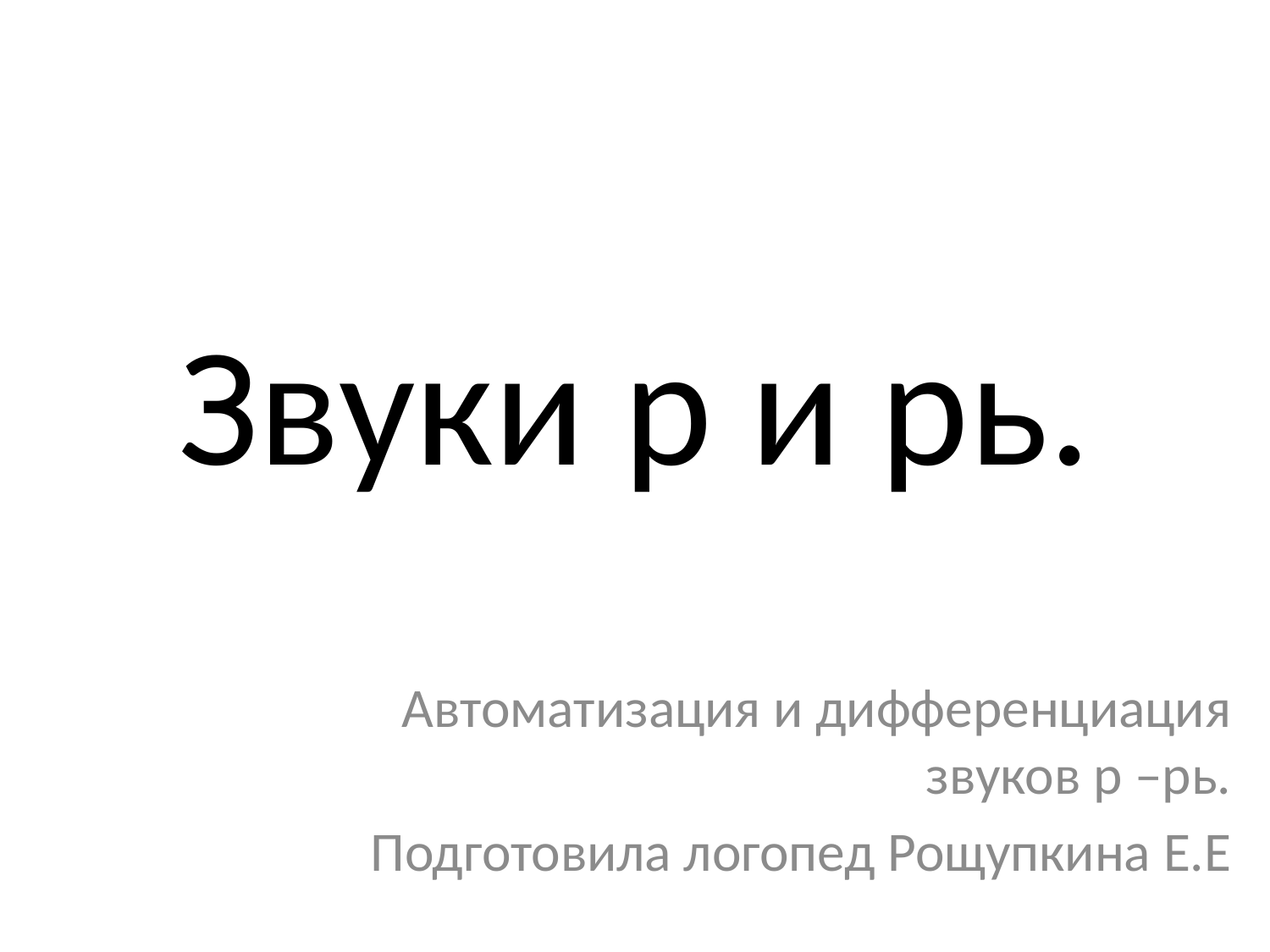

# Звуки р и рь.
Автоматизация и дифференциация звуков р –рь.
Подготовила логопед Рощупкина Е.Е